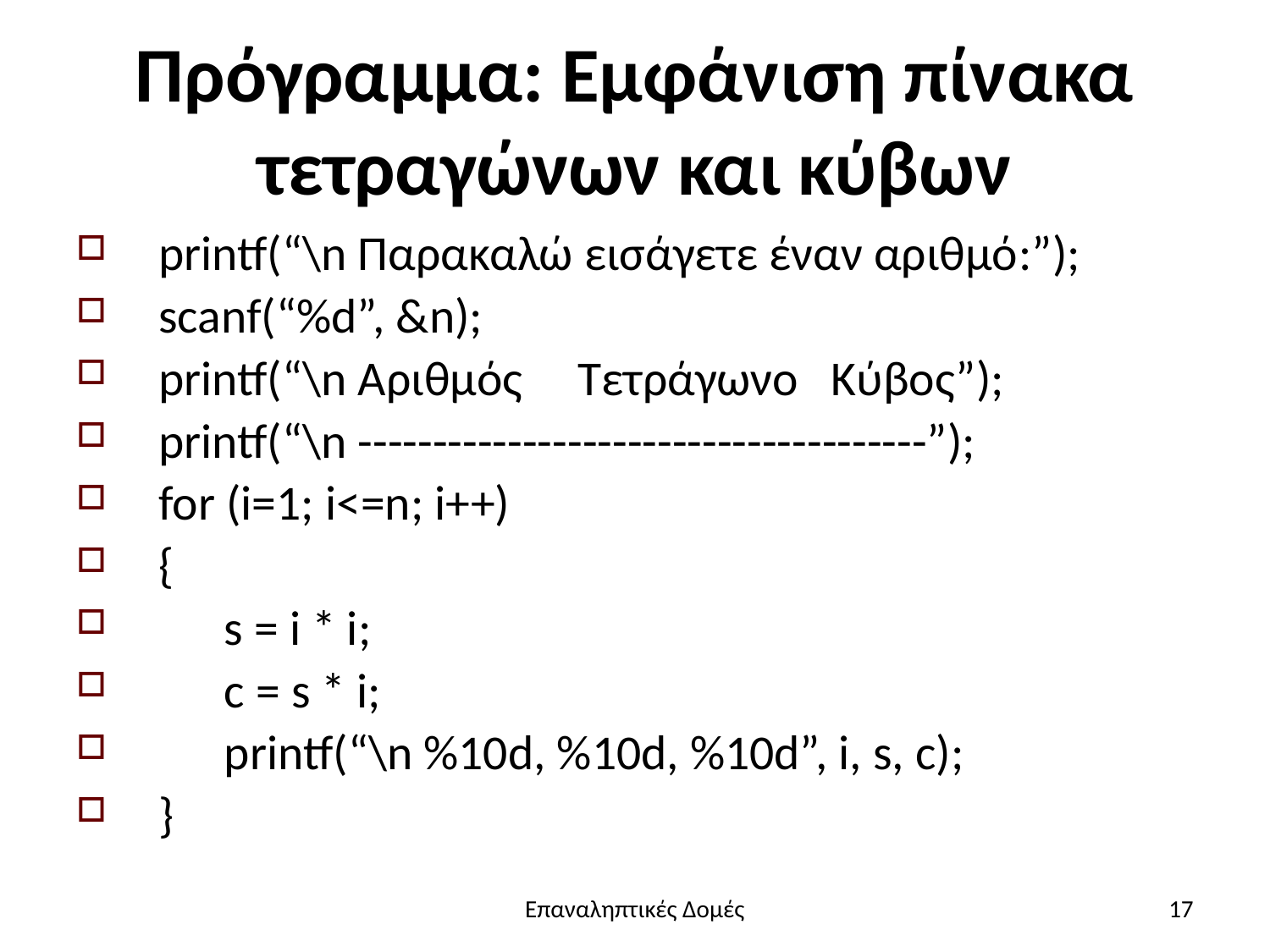

# Πρόγραμμα: Εμφάνιση πίνακα τετραγώνων και κύβων
 printf(“\n Παρακαλώ εισάγετε έναν αριθμό:”);
 scanf(“%d”, &n);
 printf(“\n Αριθμός     Τετράγωνο   Κύβος”);
 printf(“\n --------------------------------------”);
 for (i=1; i<=n; i++)
 {
       s = i * i;
       c = s * i;
       printf(“\n %10d, %10d, %10d”, i, s, c);
 }

Επαναληπτικές Δομές
17